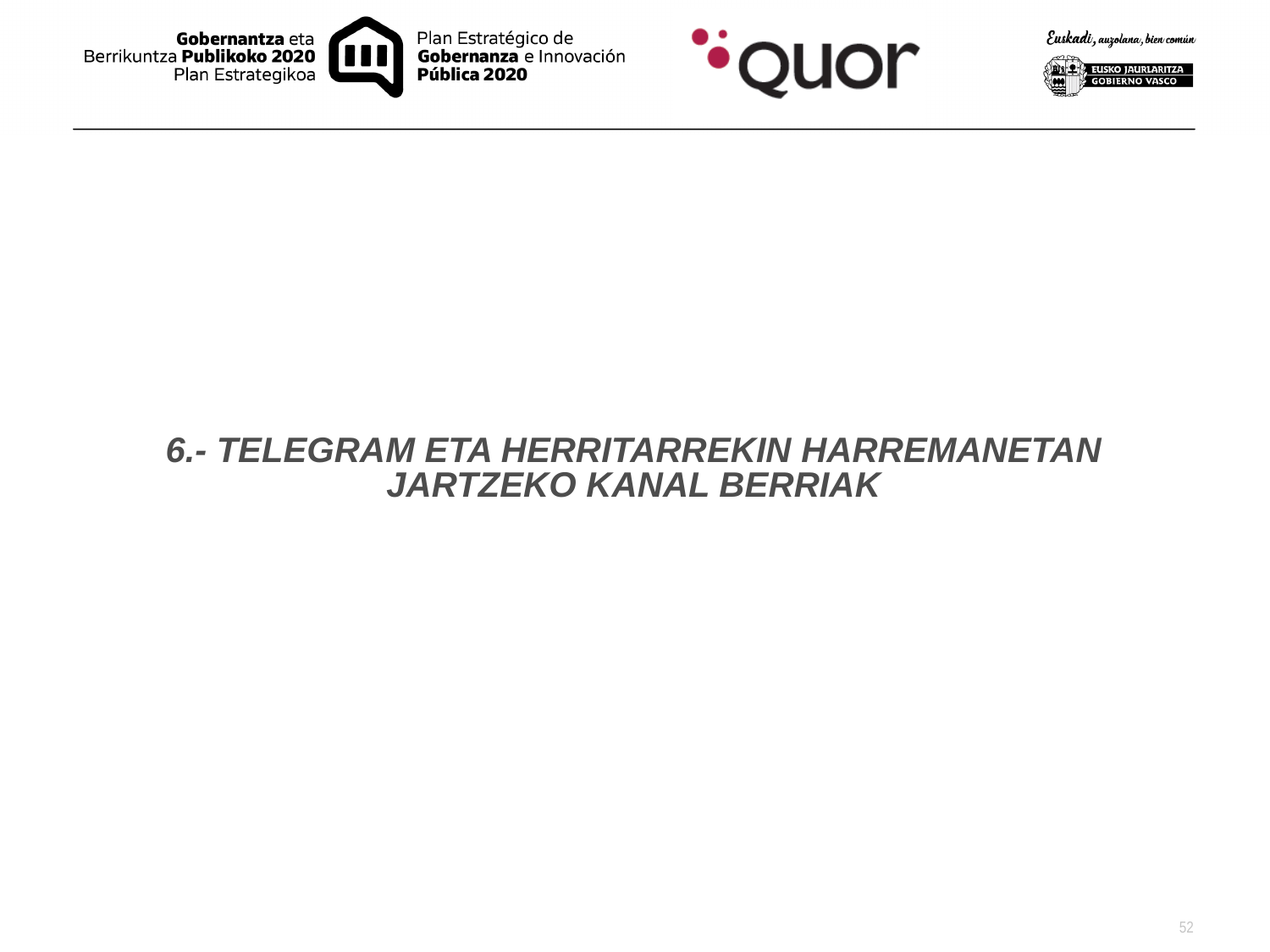

6.- TELEGRAM ETA HERRITARREKIN HARREMANETAN JARTZEKO KANAL BERRIAK
52